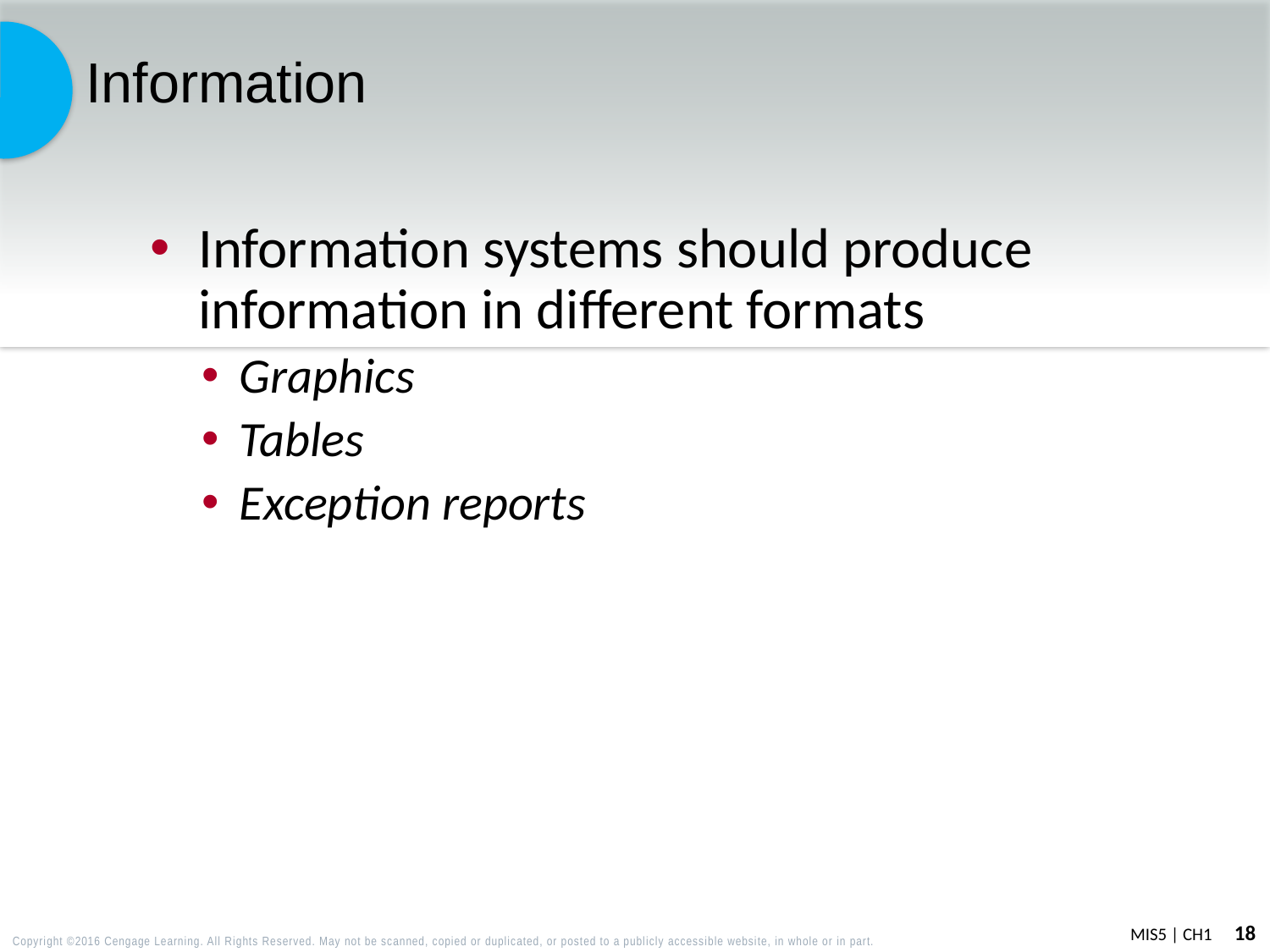

# Information
Information systems should produce information in different formats
Graphics
Tables
Exception reports